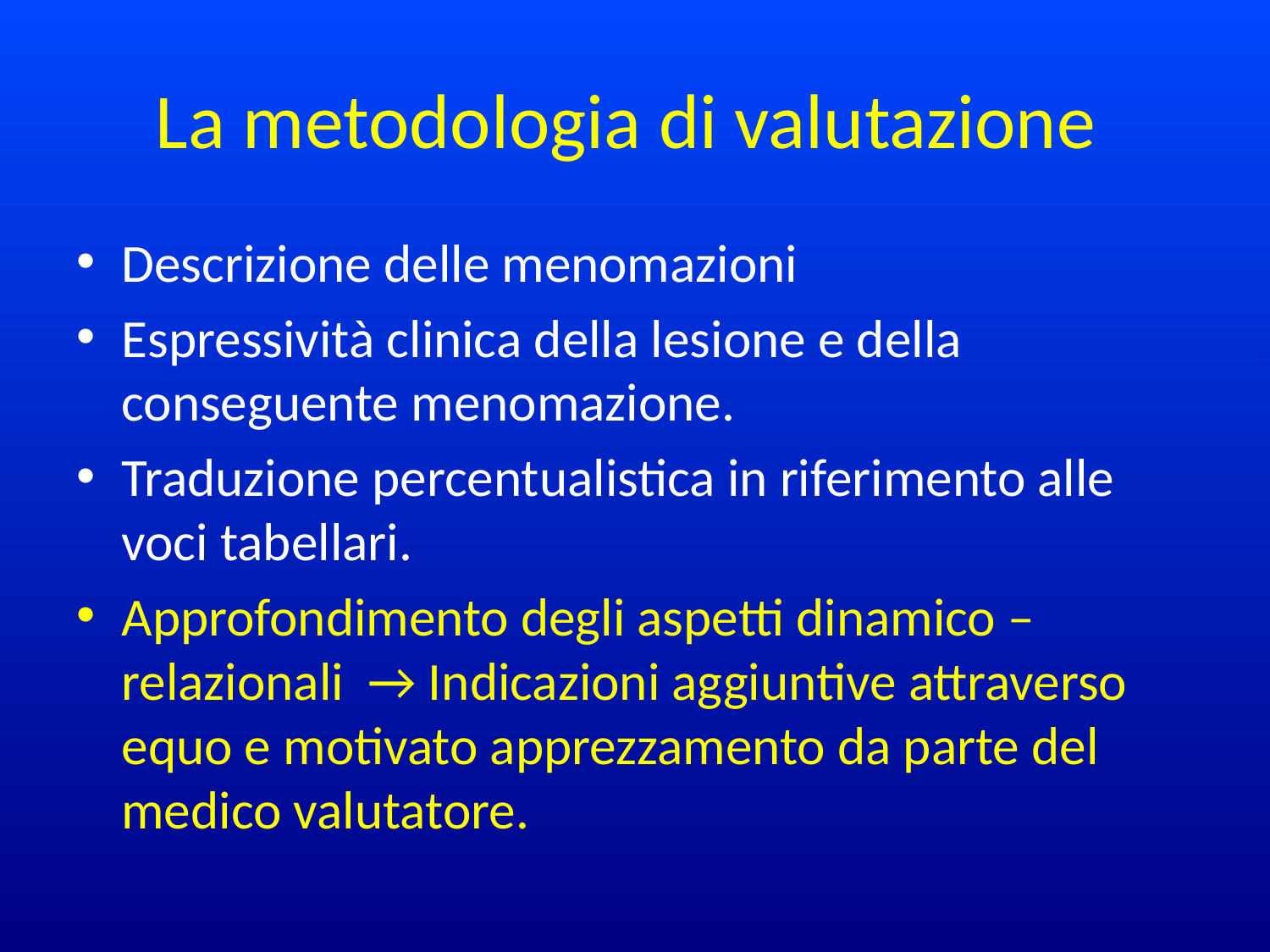

# La metodologia di valutazione
Descrizione delle menomazioni
Espressività clinica della lesione e della conseguente menomazione.
Traduzione percentualistica in riferimento alle voci tabellari.
Approfondimento degli aspetti dinamico – relazionali  → Indicazioni aggiuntive attraverso equo e motivato apprezzamento da parte del medico valutatore.